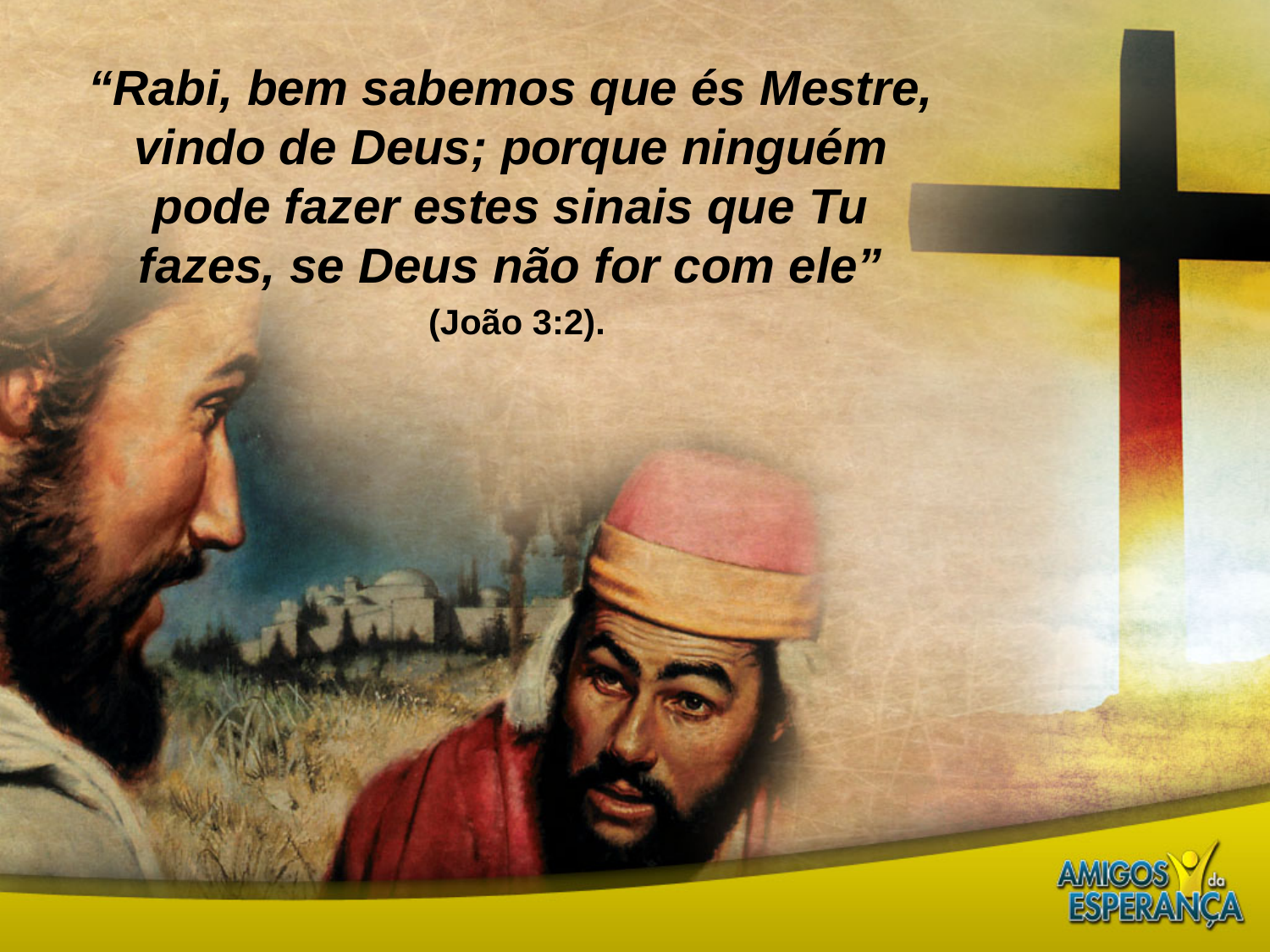

“Rabi, bem sabemos que és Mestre, vindo de Deus; porque ninguém pode fazer estes sinais que Tu fazes, se Deus não for com ele”
 (João 3:2).